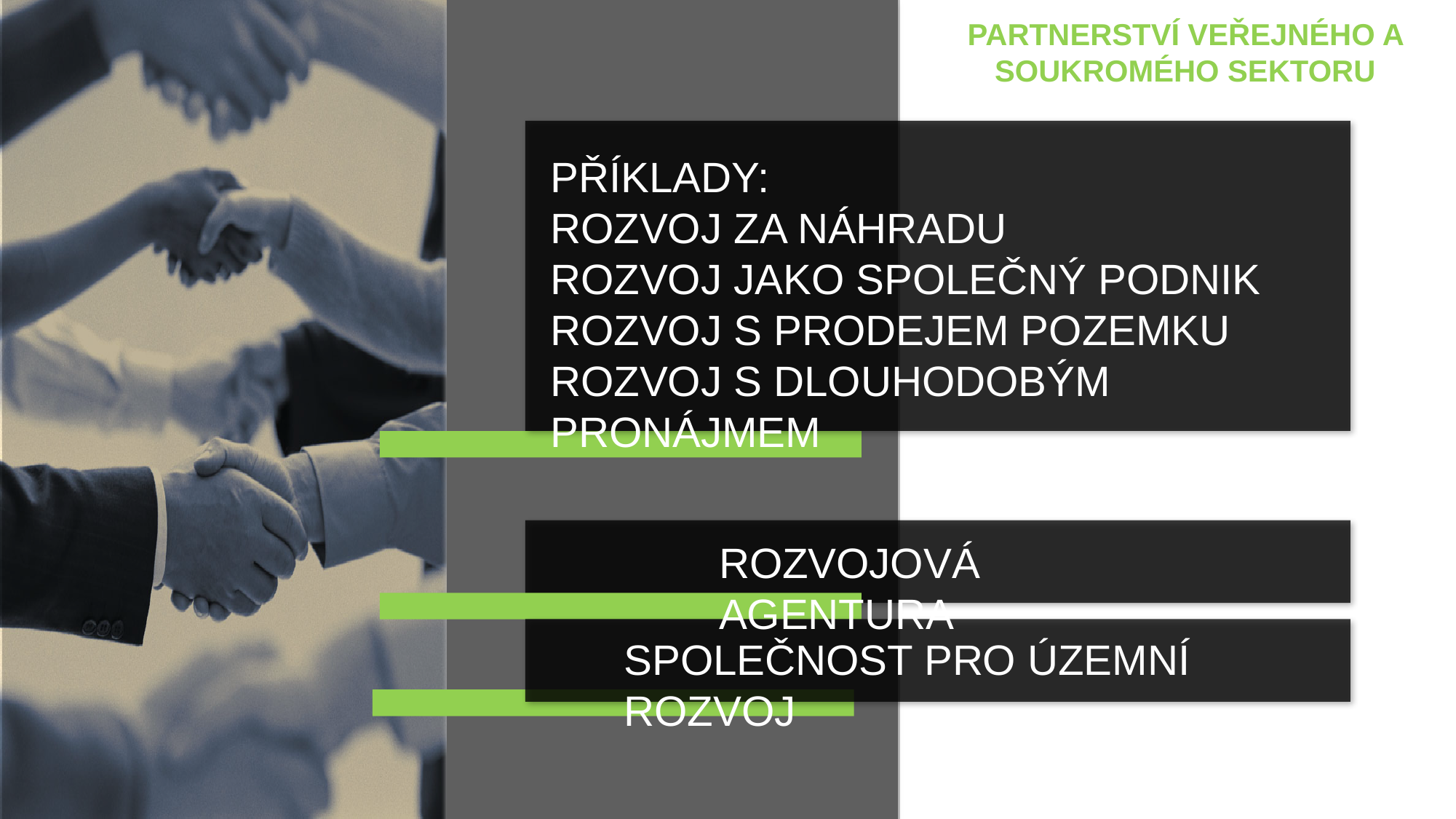

PARTNERSTVÍ VEŘEJNÉHO A SOUKROMÉHO SEKTORU

PŘÍKLADY:
ROZVOJ ZA NÁHRADU
ROZVOJ JAKO SPOLEČNÝ PODNIK
ROZVOJ S PRODEJEM POZEMKU
ROZVOJ S DLOUHODOBÝM PRONÁJMEM

ROZVOJOVÁ AGENTURA

SPOLEČNOST PRO ÚZEMNÍ ROZVOJ